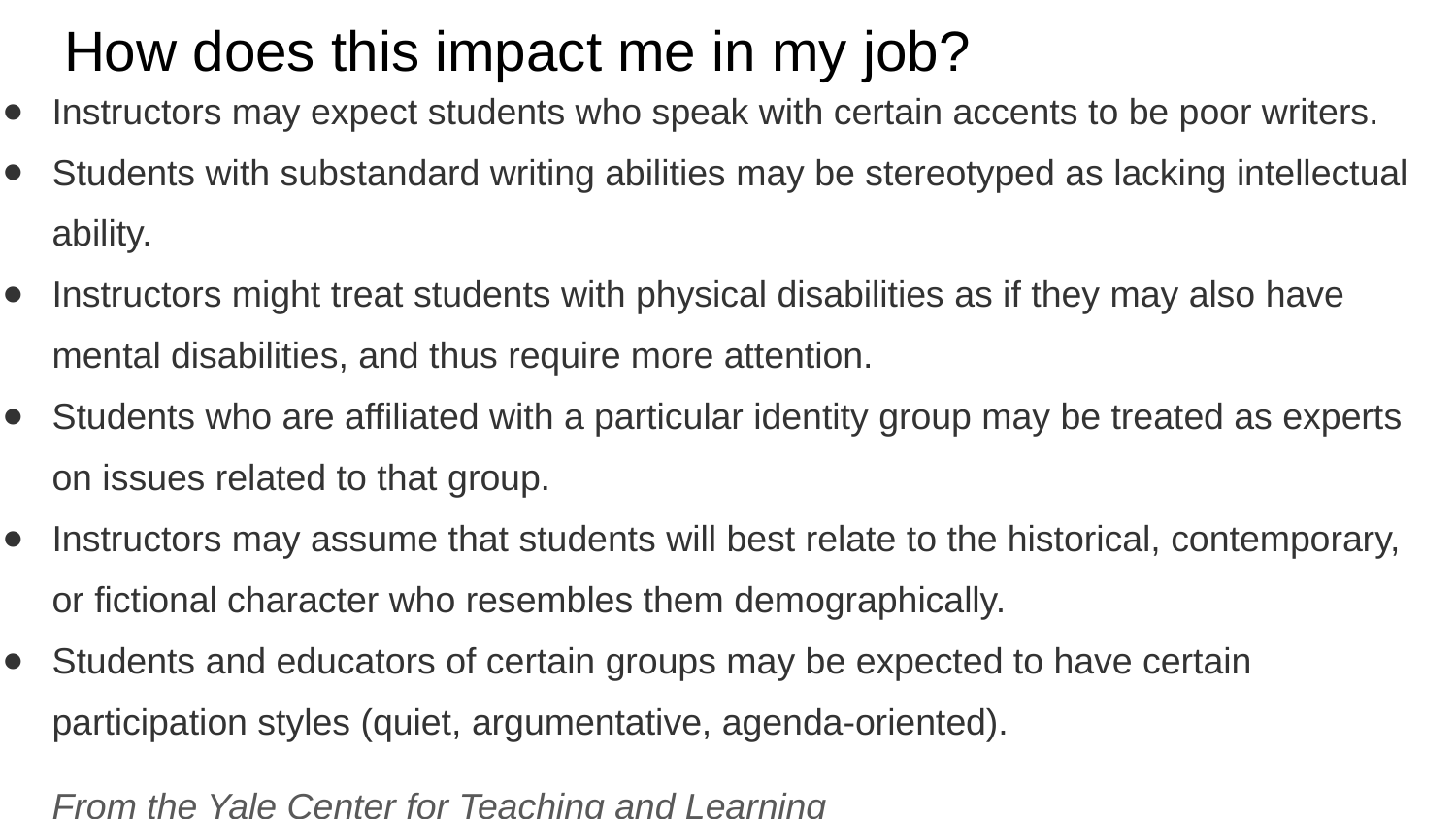

# How does this impact me in my job?
Instructors may expect students who speak with certain accents to be poor writers.
Students with substandard writing abilities may be stereotyped as lacking intellectual ability.
Instructors might treat students with physical disabilities as if they may also have mental disabilities, and thus require more attention.
Students who are affiliated with a particular identity group may be treated as experts on issues related to that group.
Instructors may assume that students will best relate to the historical, contemporary, or fictional character who resembles them demographically.
Students and educators of certain groups may be expected to have certain participation styles (quiet, argumentative, agenda-oriented).
From the Yale Center for Teaching and Learning